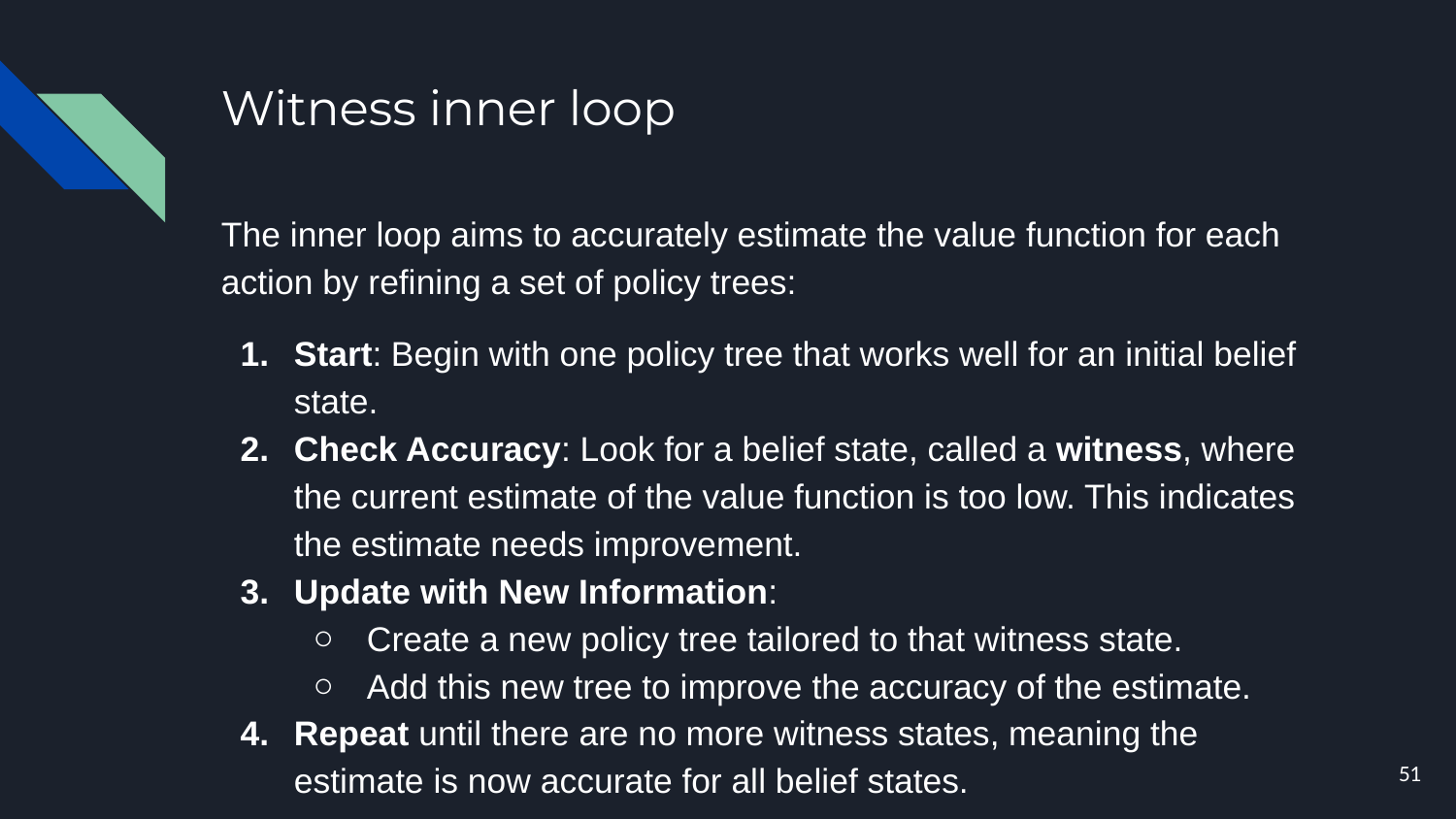

# Witness inner loop
The inner loop aims to accurately estimate the value function for each action by refining a set of policy trees:
Start: Begin with one policy tree that works well for an initial belief state.
Check Accuracy: Look for a belief state, called a witness, where the current estimate of the value function is too low. This indicates the estimate needs improvement.
Update with New Information:
Create a new policy tree tailored to that witness state.
Add this new tree to improve the accuracy of the estimate.
Repeat until there are no more witness states, meaning the estimate is now accurate for all belief states.
51